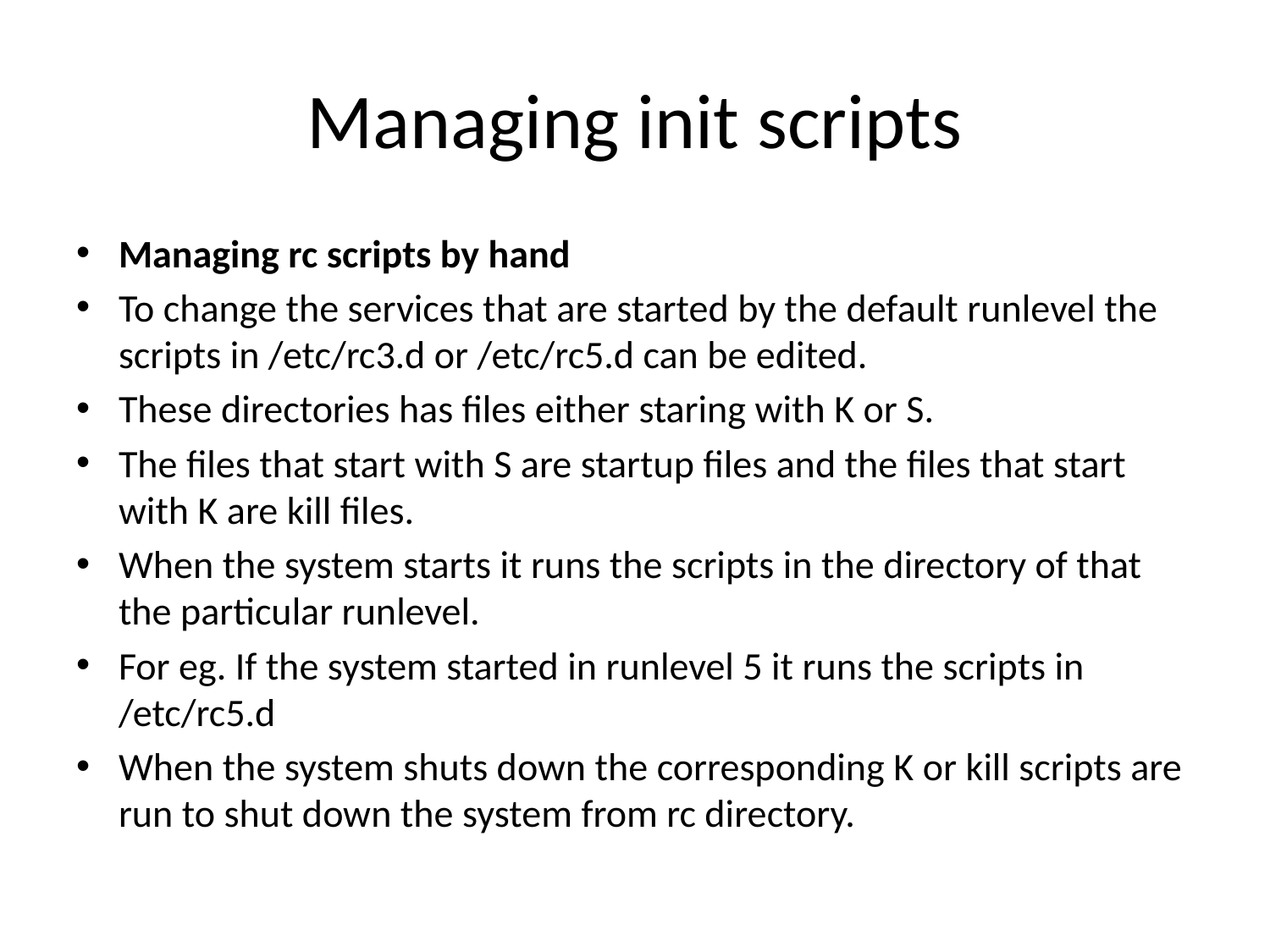

# Managing init scripts
Managing rc scripts by hand
To change the services that are started by the default runlevel the scripts in /etc/rc3.d or /etc/rc5.d can be edited.
These directories has files either staring with K or S.
The files that start with S are startup files and the files that start with K are kill files.
When the system starts it runs the scripts in the directory of that the particular runlevel.
For eg. If the system started in runlevel 5 it runs the scripts in /etc/rc5.d
When the system shuts down the corresponding K or kill scripts are run to shut down the system from rc directory.